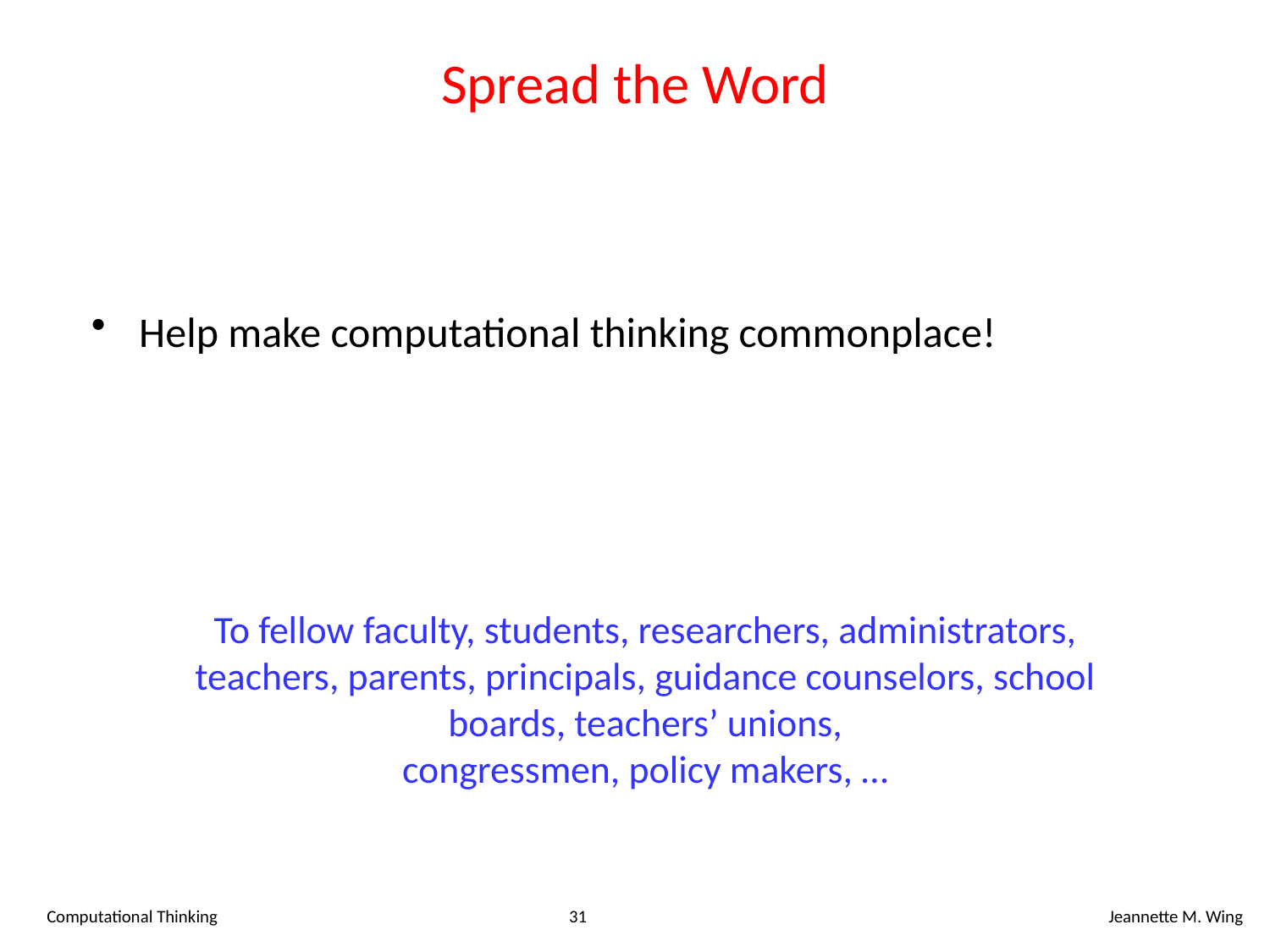

# Spread the Word

Help make computational thinking commonplace!

To fellow faculty, students, researchers, administrators, teachers, parents, principals, guidance counselors, school boards, teachers’ unions,
congressmen, policy makers, …

Computational Thinking
31
Jeannette M. Wing